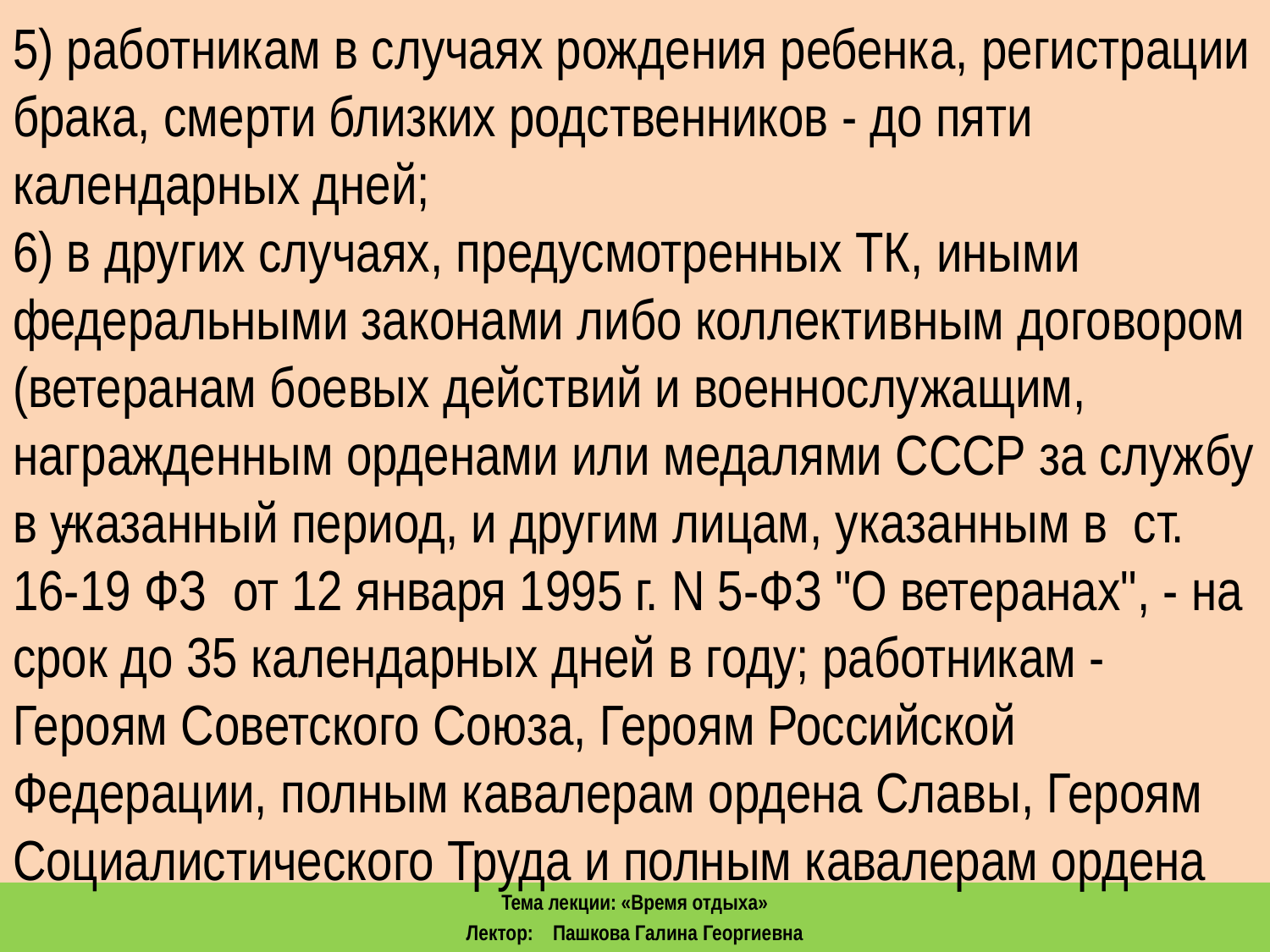

5) работникам в случаях рождения ребенка, регистрации брака, смерти близких родственников - до пяти календарных дней;
6) в других случаях, предусмотренных ТК, иными федеральными законами либо коллективным договором (ветеранам боевых действий и военнослужащим, награжденным орденами или медалями СССР за службу в указанный период, и другим лицам, указанным в  ст. 16-19 ФЗ  от 12 января 1995 г. N 5-ФЗ "О ветеранах", - на срок до 35 календарных дней в году; работникам - Героям Советского Союза, Героям Российской Федерации, полным кавалерам ордена Славы, Героям Социалистического Труда и полным кавалерам ордена

Тема лекции: «Время отдыха»
Лектор:    Пашкова Галина Георгиевна